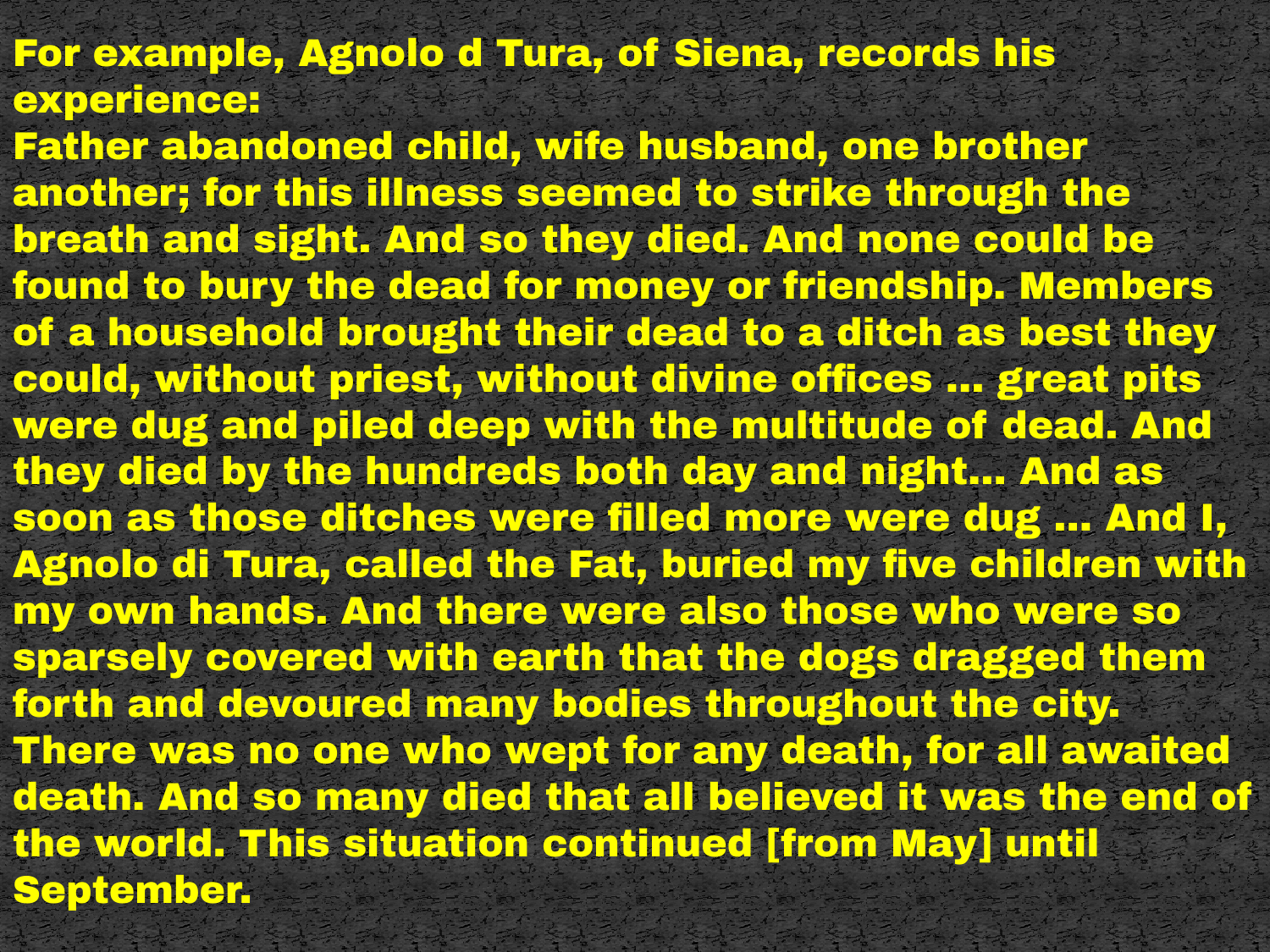

For example, Agnolo d Tura, of Siena, records his experience:
Father abandoned child, wife husband, one brother another; for this illness seemed to strike through the breath and sight. And so they died. And none could be found to bury the dead for money or friendship. Members of a household brought their dead to a ditch as best they could, without priest, without divine offices ... great pits were dug and piled deep with the multitude of dead. And they died by the hundreds both day and night... And as soon as those ditches were filled more were dug ... And I, Agnolo di Tura, called the Fat, buried my five children with my own hands. And there were also those who were so sparsely covered with earth that the dogs dragged them forth and devoured many bodies throughout the city. There was no one who wept for any death, for all awaited death. And so many died that all believed it was the end of the world. This situation continued [from May] until September.